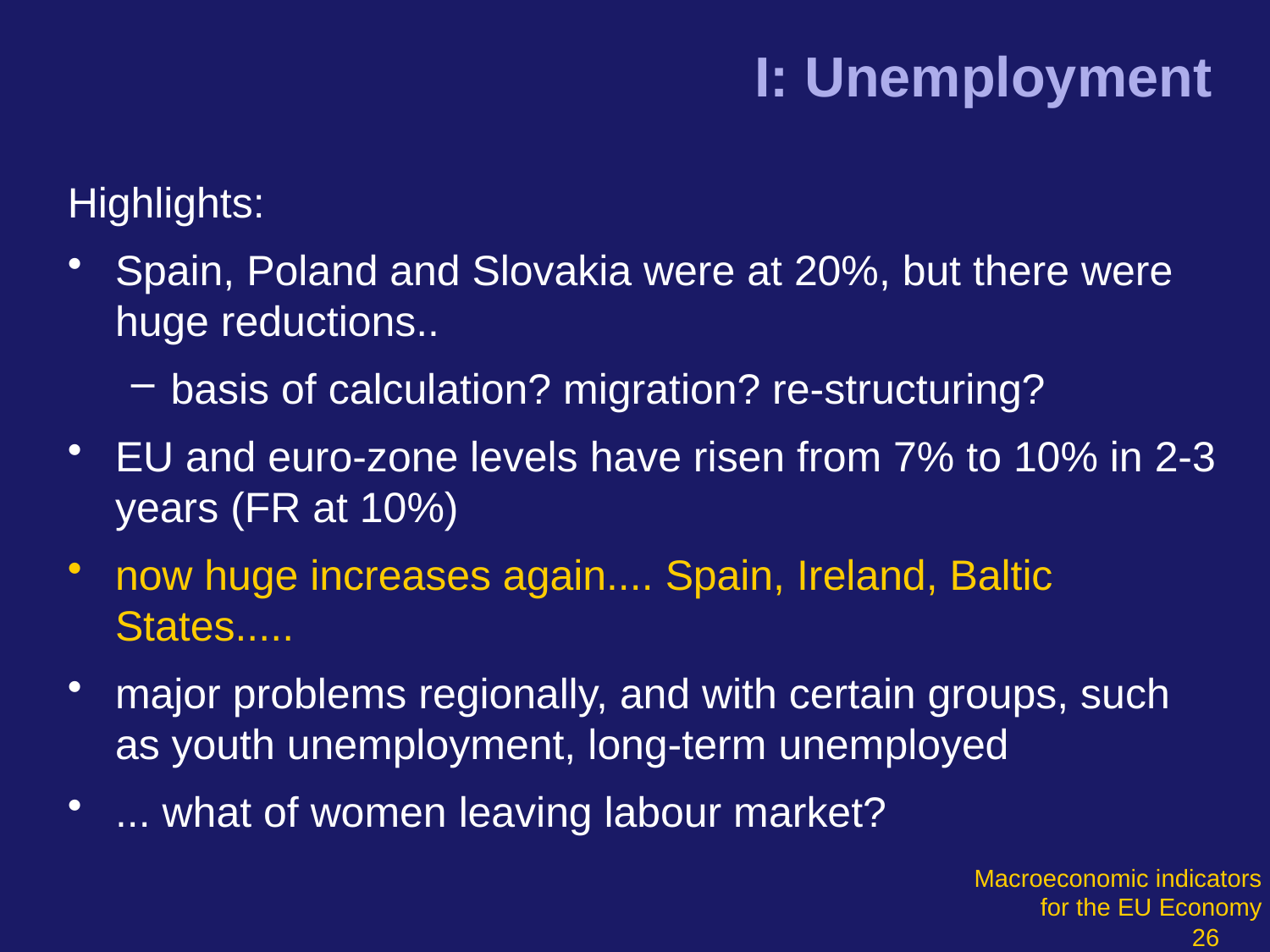

# I: Unemployment
Highlights:
Spain, Poland and Slovakia were at 20%, but there were huge reductions..
basis of calculation? migration? re-structuring?
EU and euro-zone levels have risen from 7% to 10% in 2-3 years (FR at 10%)
now huge increases again.... Spain, Ireland, Baltic States.....
major problems regionally, and with certain groups, such as youth unemployment, long-term unemployed
... what of women leaving labour market?
Macroeconomic indicators
 for the EU Economy

26